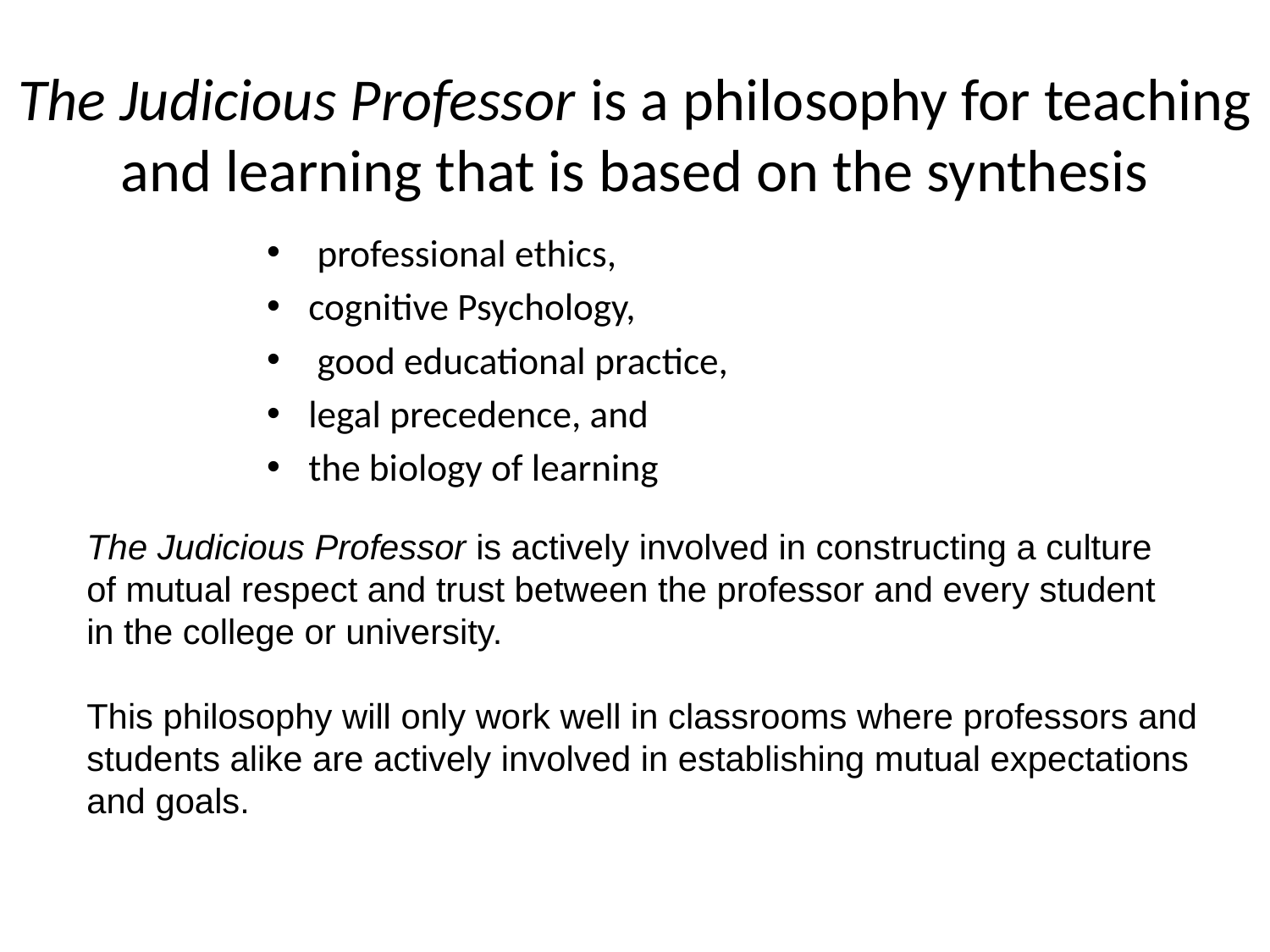

# The Judicious Professor is a philosophy for teaching and learning that is based on the synthesis
 professional ethics,
cognitive Psychology,
 good educational practice,
legal precedence, and
the biology of learning
The Judicious Professor is actively involved in constructing a culture of mutual respect and trust between the professor and every student in the college or university.
This philosophy will only work well in classrooms where professors and students alike are actively involved in establishing mutual expectations and goals.